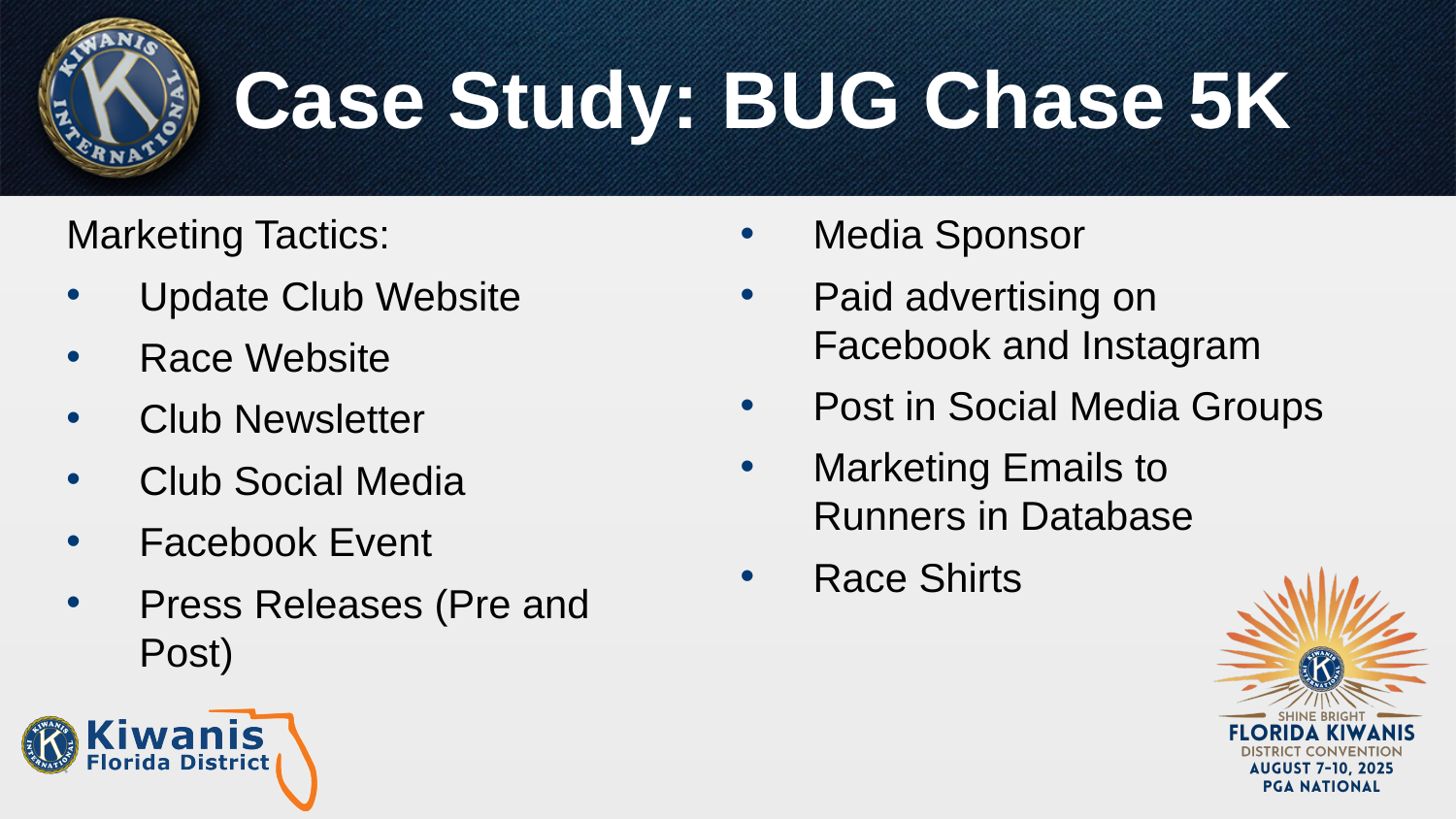

# Case Study: BUG Chase 5K
Marketing Tactics:
Update Club Website
Race Website
Club Newsletter
Club Social Media
Facebook Event
Press Releases (Pre and Post)
Media Sponsor
Paid advertising on Facebook and Instagram
Post in Social Media Groups
Marketing Emails to Runners in Database
Race Shirts